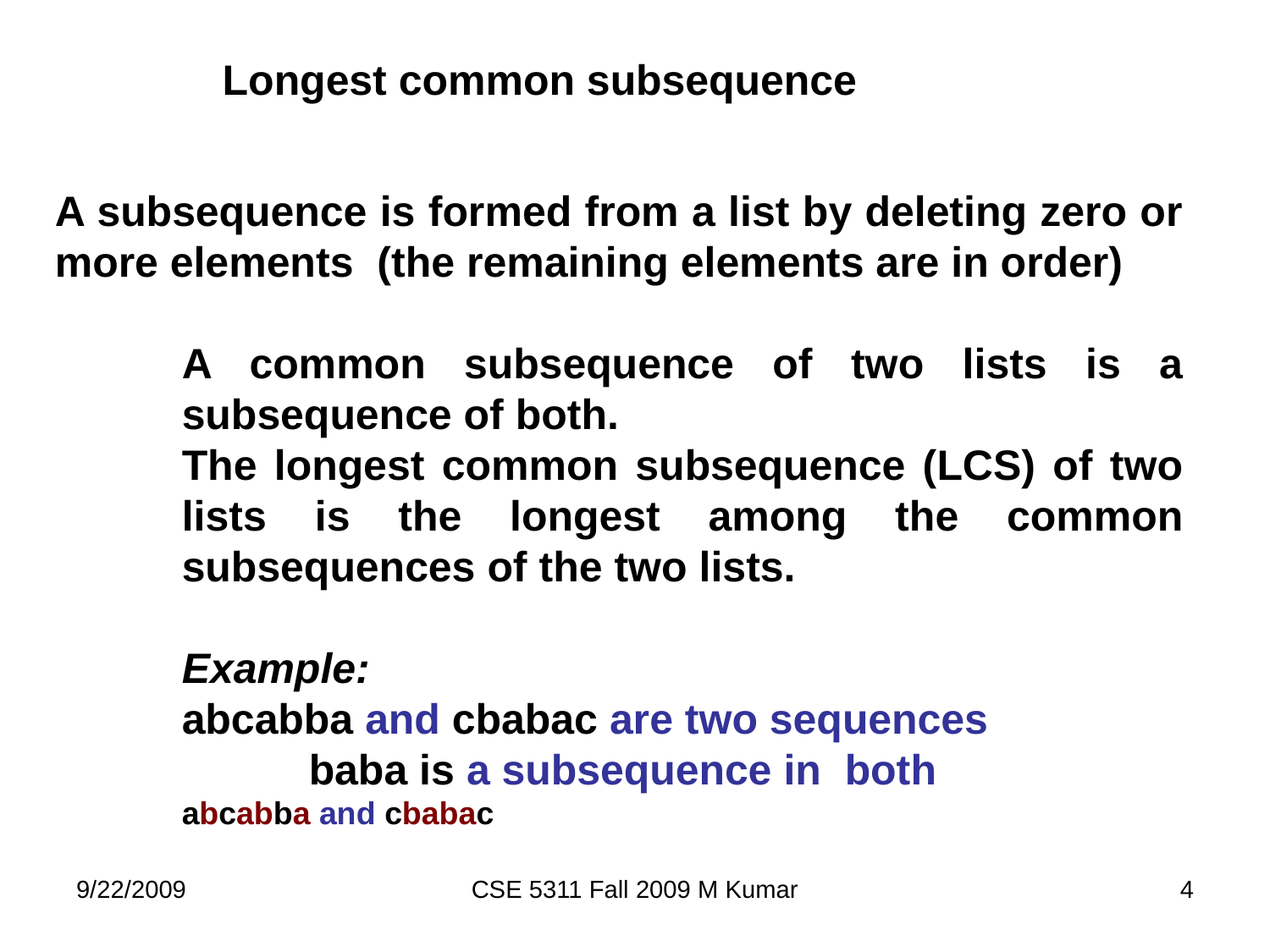

# Longest common subsequence

A subsequence is formed from a list by deleting zero or more elements  (the remaining elements are in order)

A common subsequence of two lists is a subsequence of both.
The longest common subsequence (LCS) of two lists is the longest among the common subsequences of the two lists.

Example:
abcabba and cbabac are two sequences
	baba is a subsequence in  both
abcabba and cbabac
9/22/2009
CSE 5311 Fall 2009 M Kumar
4